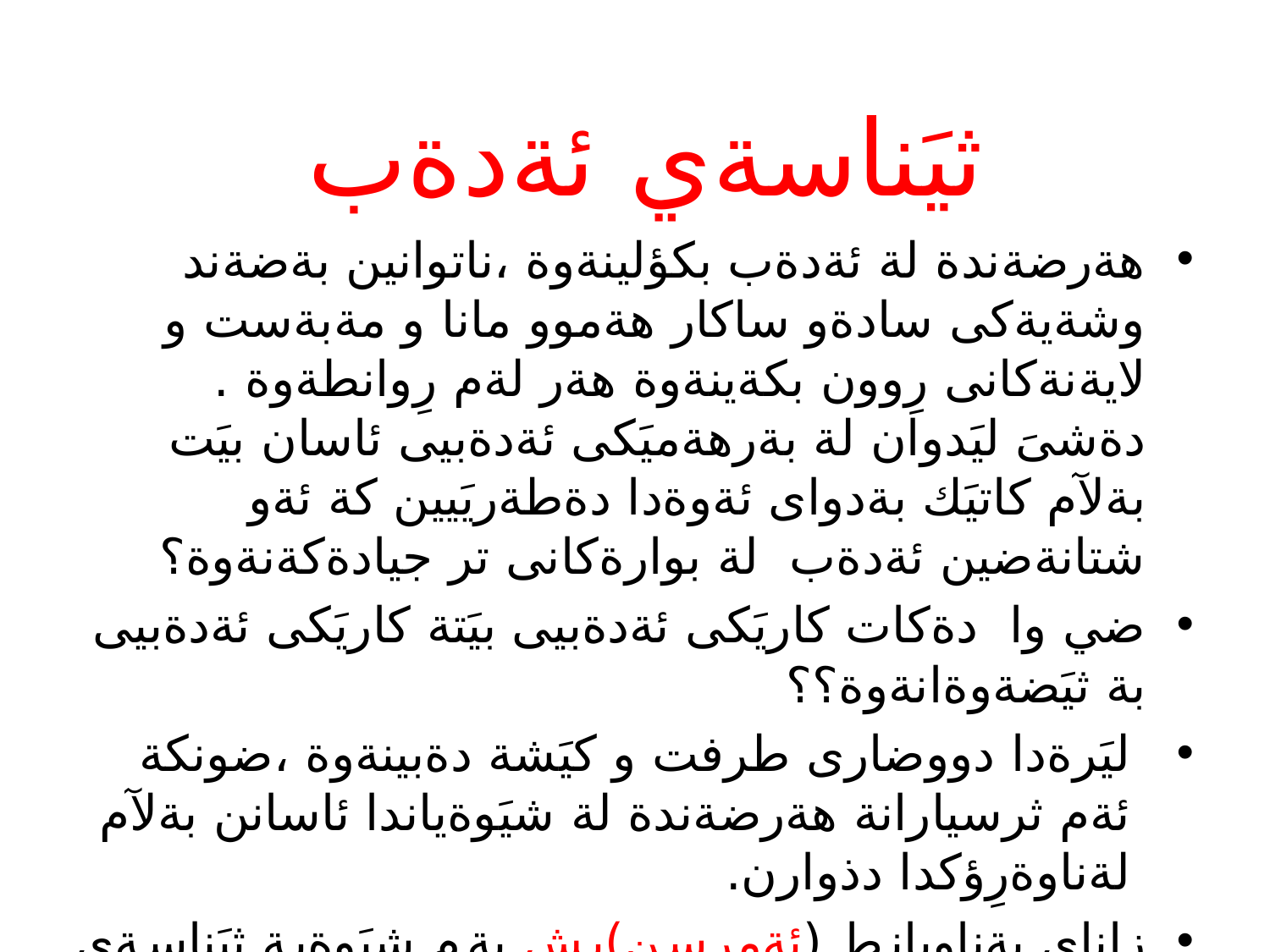

# ثيَناسةي ئةدةب
هةرضةندة لة ئةدةب بكؤلينةوة ،ناتوانين بةضةند وشةيةكى سادةو ساكار هةموو مانا و مةبةست و لايةنةكانى رِوون بكةينةوة هةر لةم رِوانطةوة . دةشىَ ليَدوان لة بةرهةميَكى ئةدةبيى ئاسان بيَت  بةلآم كاتيَك بةدواى ئةوةدا دةطةريَيين كة ئةو شتانةضين ئةدةب  لة بوارةكانى تر جيادةكةنةوة؟
ضي وا  دةكات كاريَكى ئةدةبيى بيَتة كاريَكى ئةدةبيى بة ثيَضةوةانةوة؟؟
ليَرةدا دووضارى طرفت و كيَشة دةبينةوة ،ضونكة ئةم ثرسيارانة هةرضةندة لة شيَوةياندا ئاسانن بةلآم لةناوةرِؤكدا دذوارن.
زاناي بةناوبانط (ئةمرسن)يش بةم شيَوةية ثيَناسةي ئةدةبي كردووة:
                              ((ئةدةب تؤماري بيري ثةسةندة)).